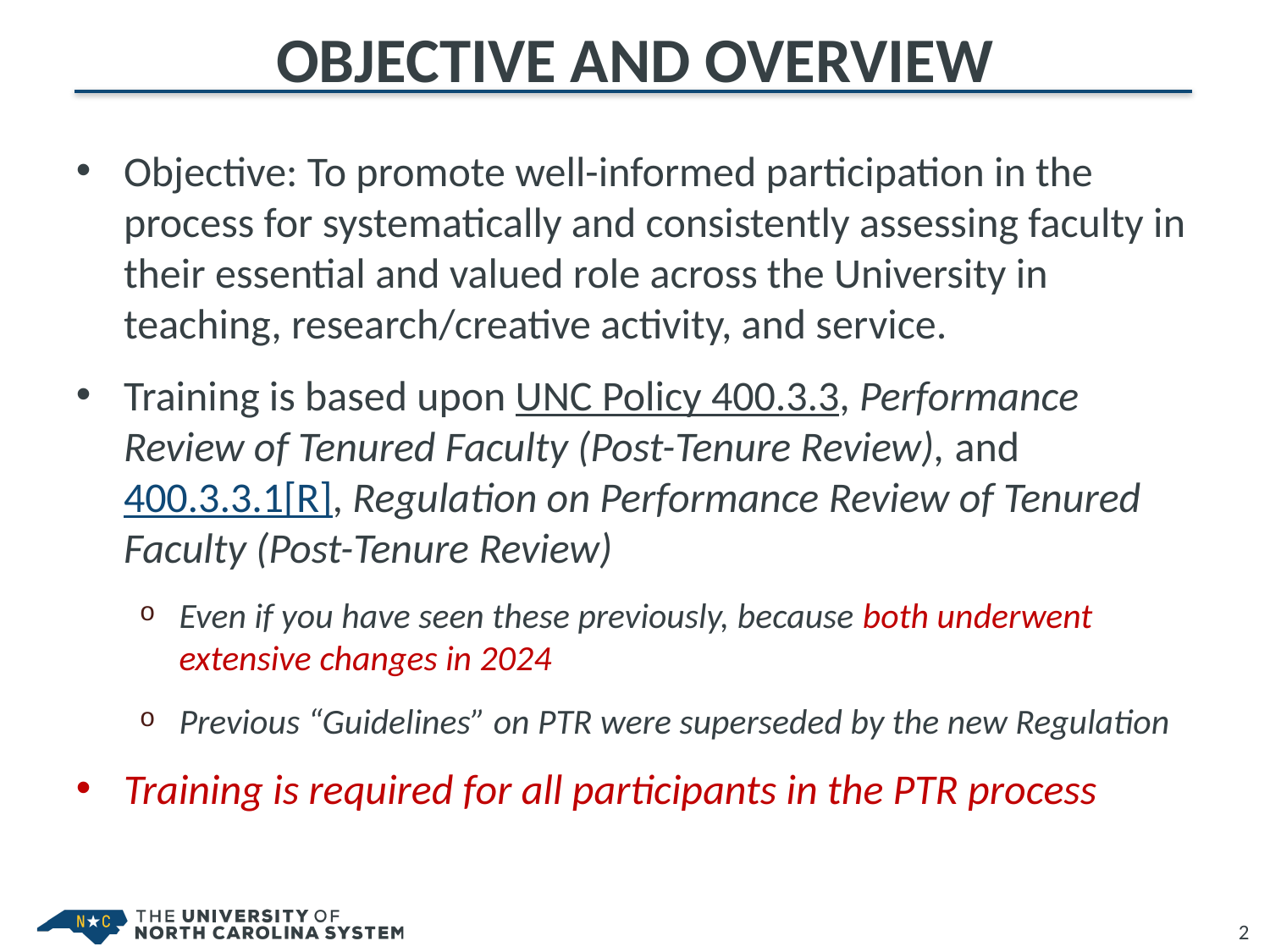

# Objective and Overview
Objective: To promote well-informed participation in the process for systematically and consistently assessing faculty in their essential and valued role across the University in teaching, research/creative activity, and service.
Training is based upon UNC Policy 400.3.3, Performance Review of Tenured Faculty (Post-Tenure Review), and 400.3.3.1[R], Regulation on Performance Review of Tenured Faculty (Post-Tenure Review)
Even if you have seen these previously, because both underwent extensive changes in 2024
Previous “Guidelines” on PTR were superseded by the new Regulation
Training is required for all participants in the PTR process
2